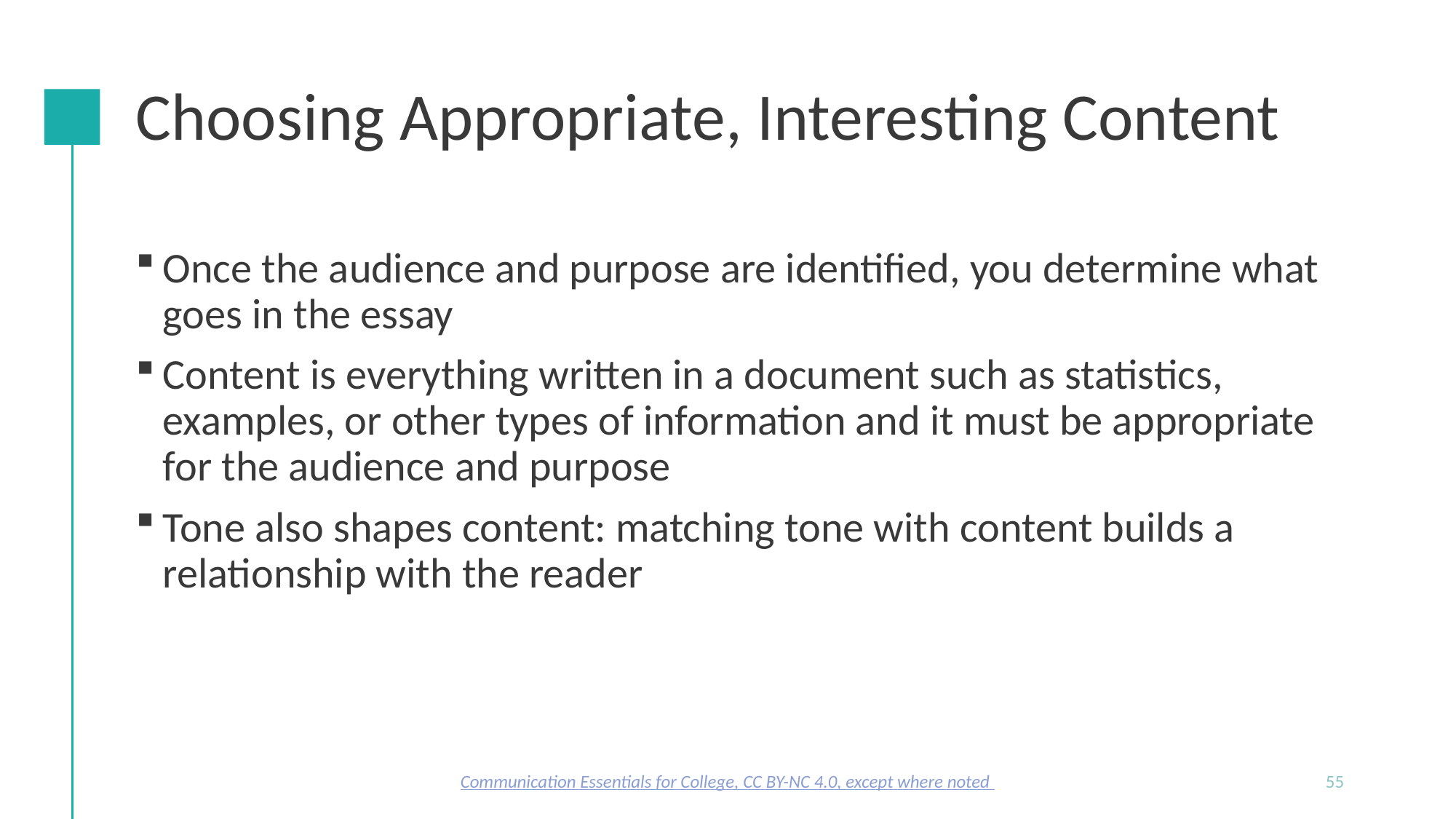

# Choosing Appropriate, Interesting Content
Once the audience and purpose are identified, you determine what goes in the essay
Content is everything written in a document such as statistics, examples, or other types of information and it must be appropriate for the audience and purpose
Tone also shapes content: matching tone with content builds a relationship with the reader

Communication Essentials for College, CC BY-NC 4.0, except where noted
55